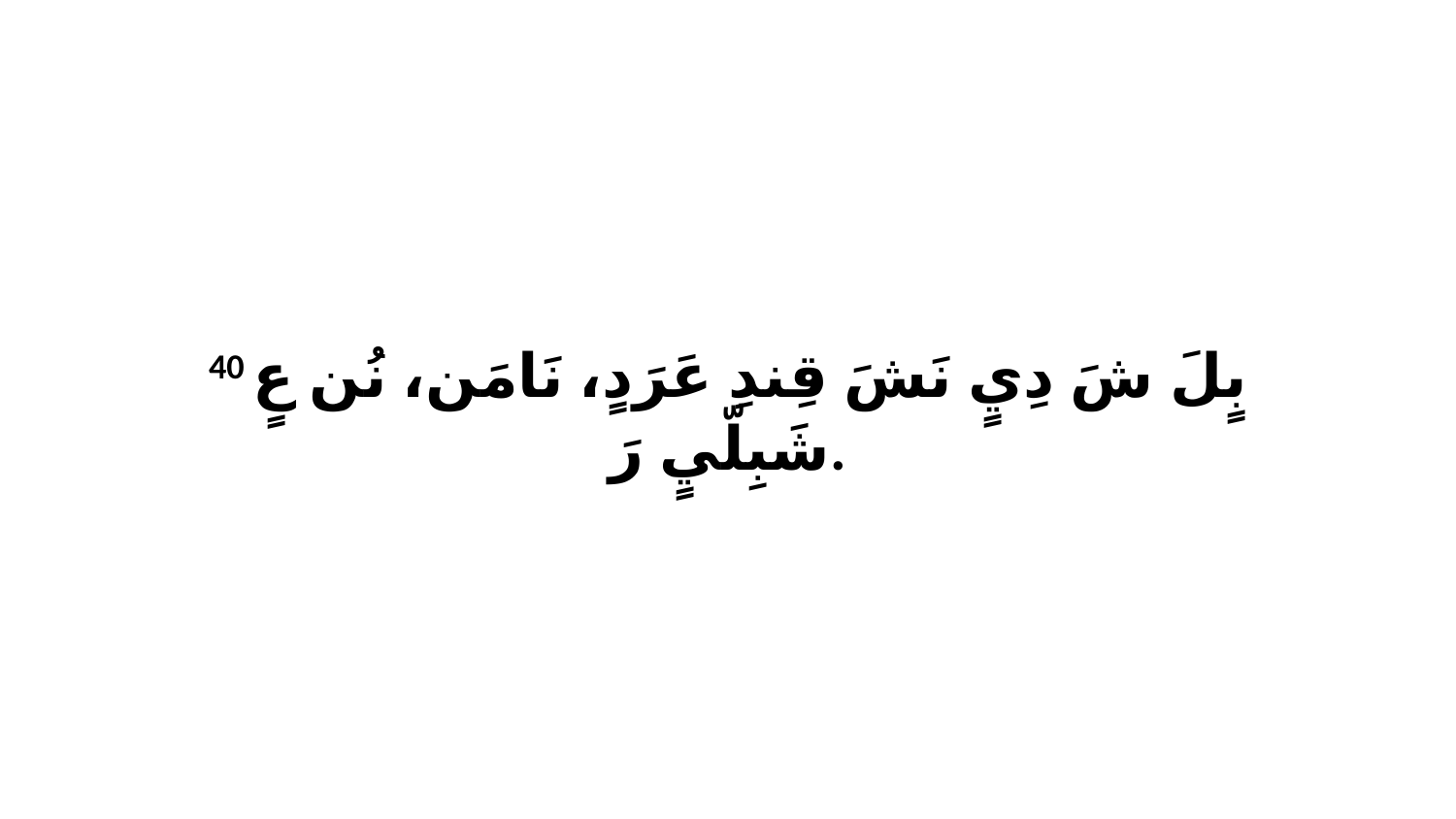

40 بٍلَ شَ دِيٍ نَشَ قِندِ عَرَدٍ، نَامَن، نُن عٍ شَبِلّيٍ رَ.